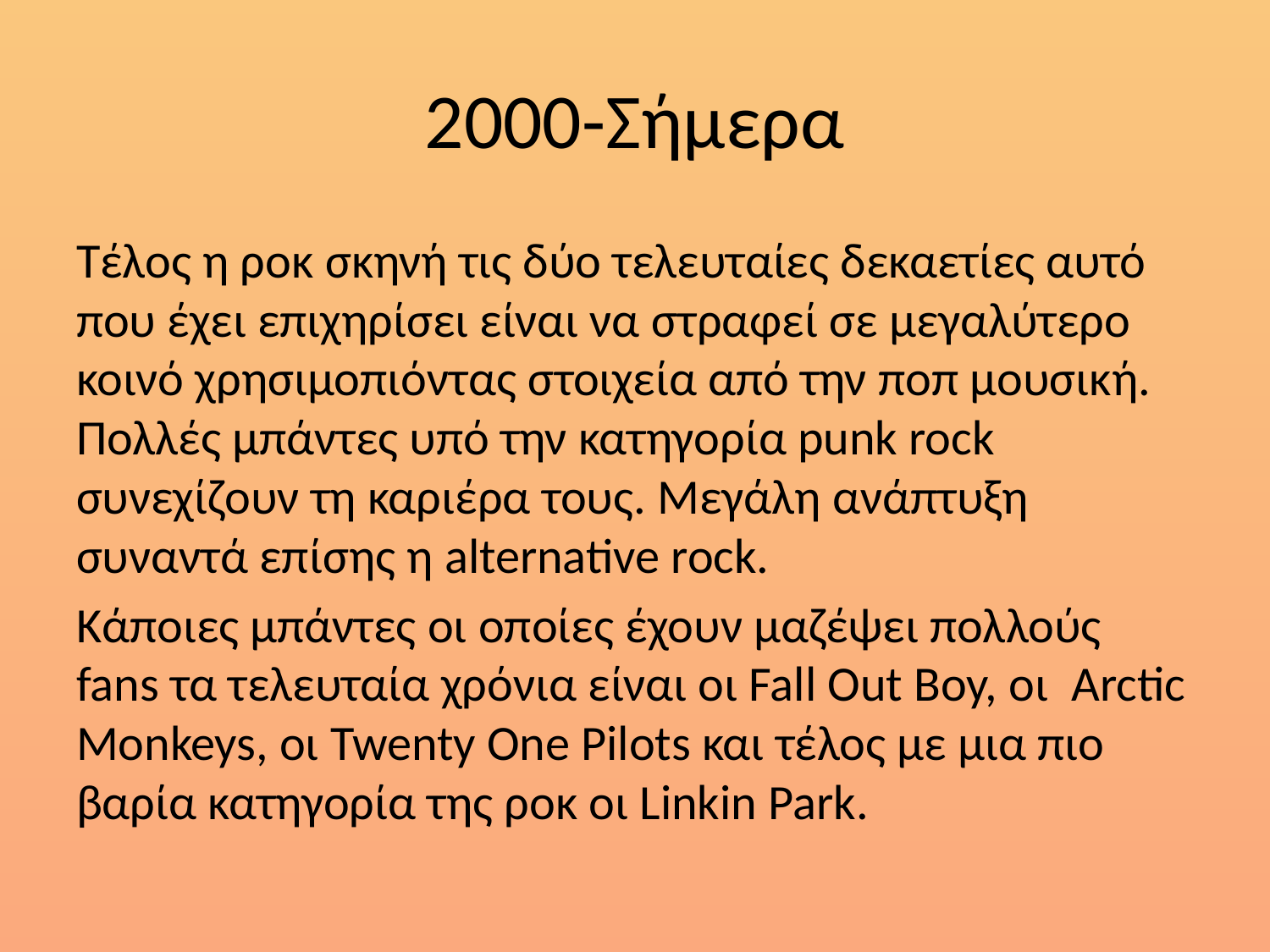

# 2000-Σήμερα
Τέλος η ροκ σκηνή τις δύο τελευταίες δεκαετίες αυτό που έχει επιχηρίσει είναι να στραφεί σε μεγαλύτερο κοινό χρησιμοπιόντας στοιχεία από την ποπ μουσική. Πολλές μπάντες υπό την κατηγορία punk rock συνεχίζουν τη καριέρα τους. Μεγάλη ανάπτυξη συναντά επίσης η alternative rock.
Κάποιες μπάντες οι οποίες έχουν μαζέψει πολλούς fans τα τελευταία χρόνια είναι οι Fall Out Boy, οι  Arctic Monkeys, οι Twenty One Pilots και τέλος με μια πιο βαρία κατηγορία της ροκ οι Linkin Park.